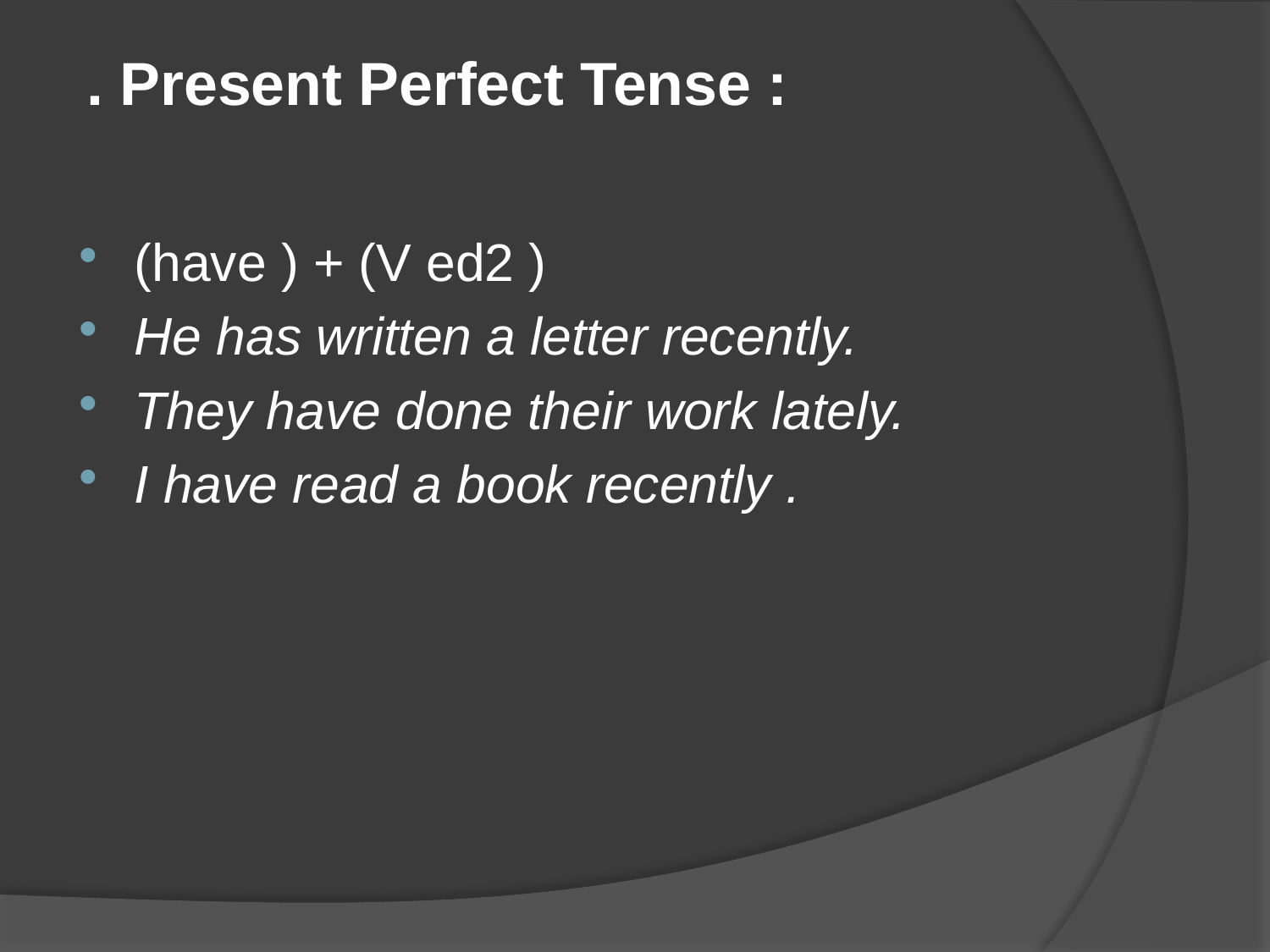

# . Present Perfect Tense :
(have ) + (V ed2 )
He has written a letter recently.
They have done their work lately.
I have read a book recently .